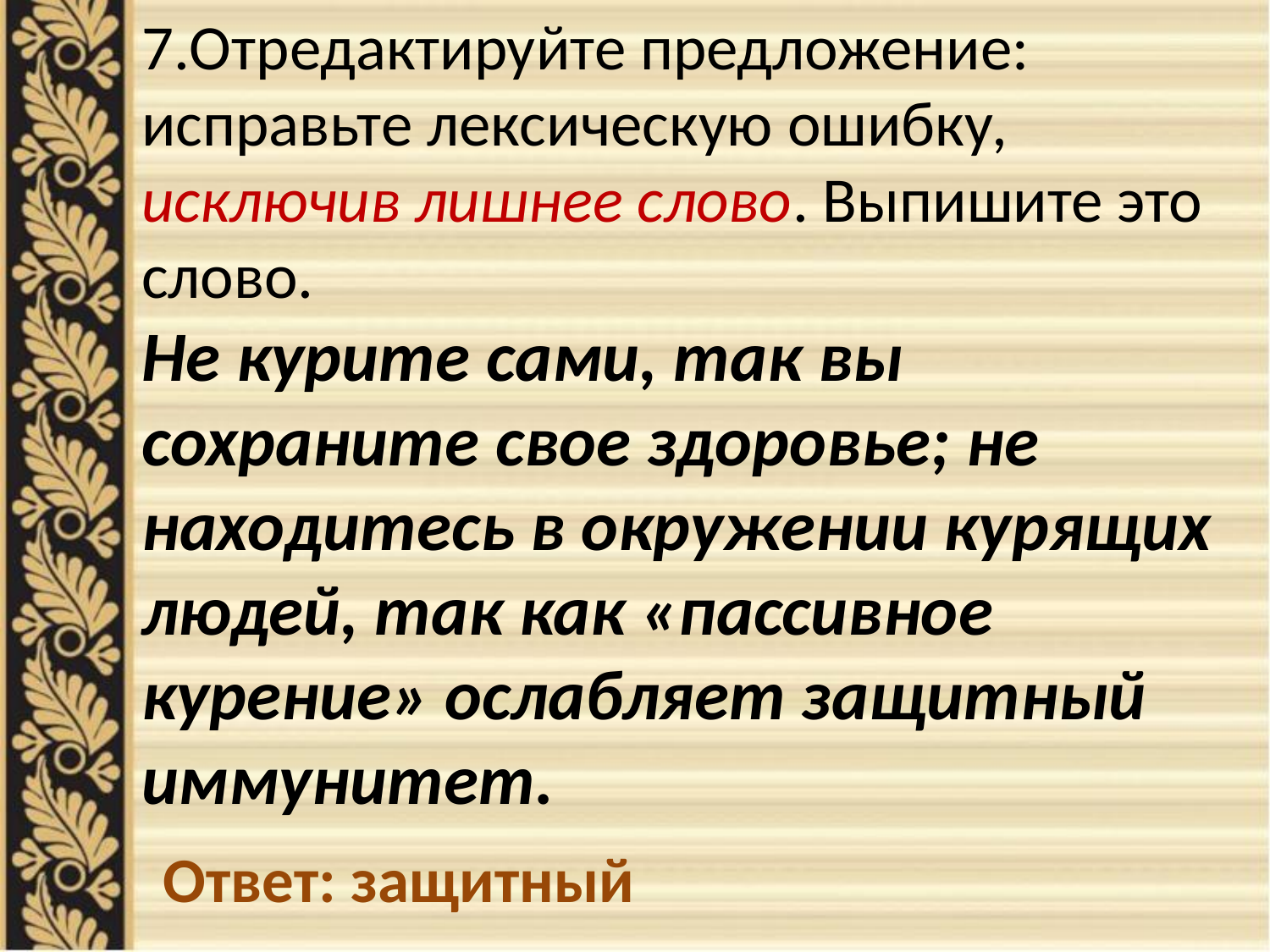

7.Отредактируйте предложение: исправьте лексическую ошибку, исключив лишнее слово. Выпишите это слово.
Не курите сами, так вы сохраните свое здоровье; не находитесь в окружении курящих людей, так как «пассивное курение» ослабляет защитный иммунитет.
Ответ: защитный